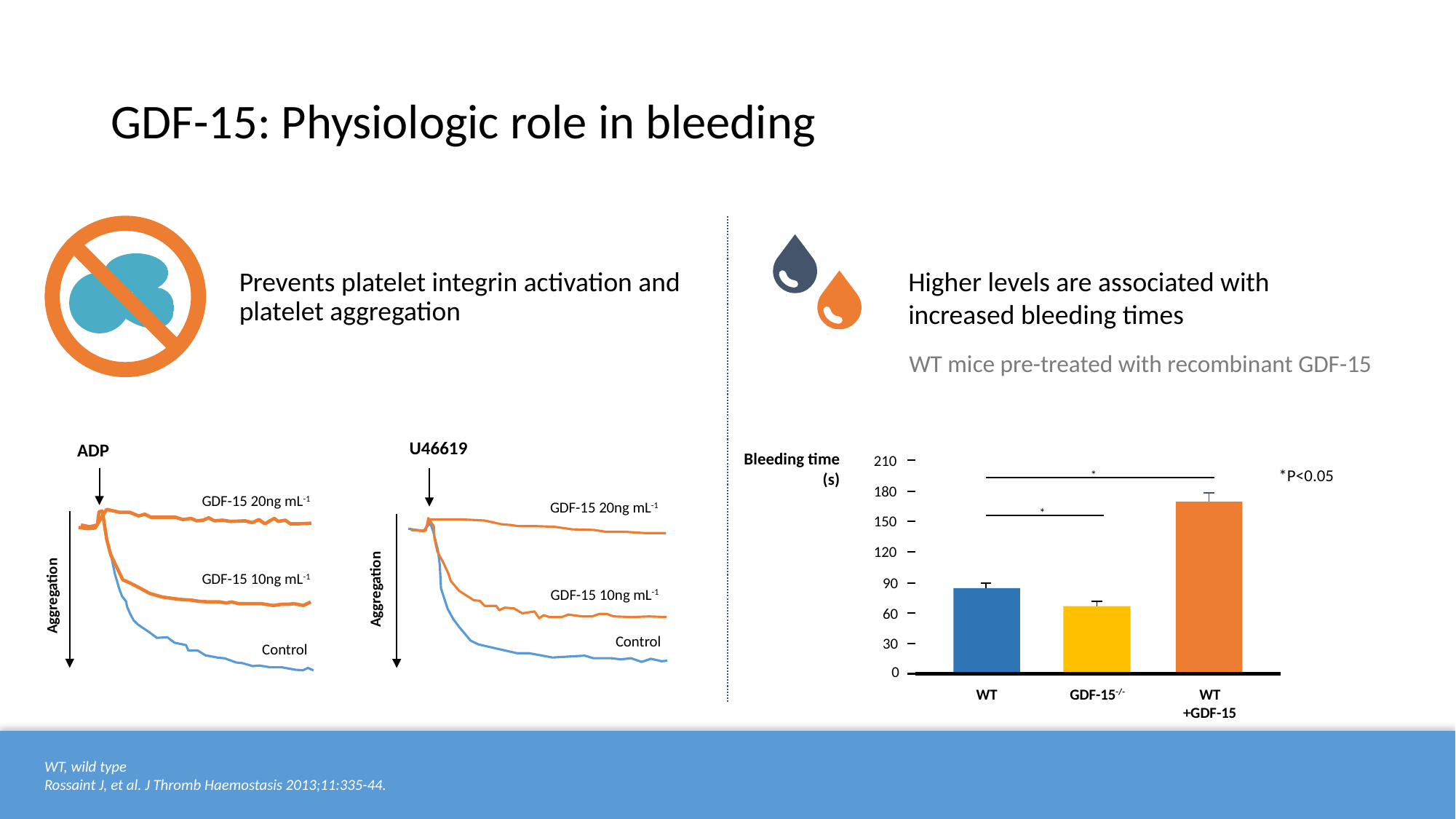

# GDF-15: Physiologic role in bleeding

Prevents platelet integrin activation and platelet aggregation

Higher levels are associated with increased bleeding times

WT mice pre-treated with recombinant GDF-15
U46619
ADP
Bleeding time (s)
210
180
150
120
90
60
30
0
WT
+GDF-15
WT
GDF-15-/-
*P<0.05
*
*
GDF-15 20ng mL-1

GDF-15 20ng mL-1

Aggregation

GDF-15 10ng mL-1
Aggregation

GDF-15 10ng mL-1

Control

Control

WT, wild type
Rossaint J, et al. J Thromb Haemostasis 2013;11:335-44.